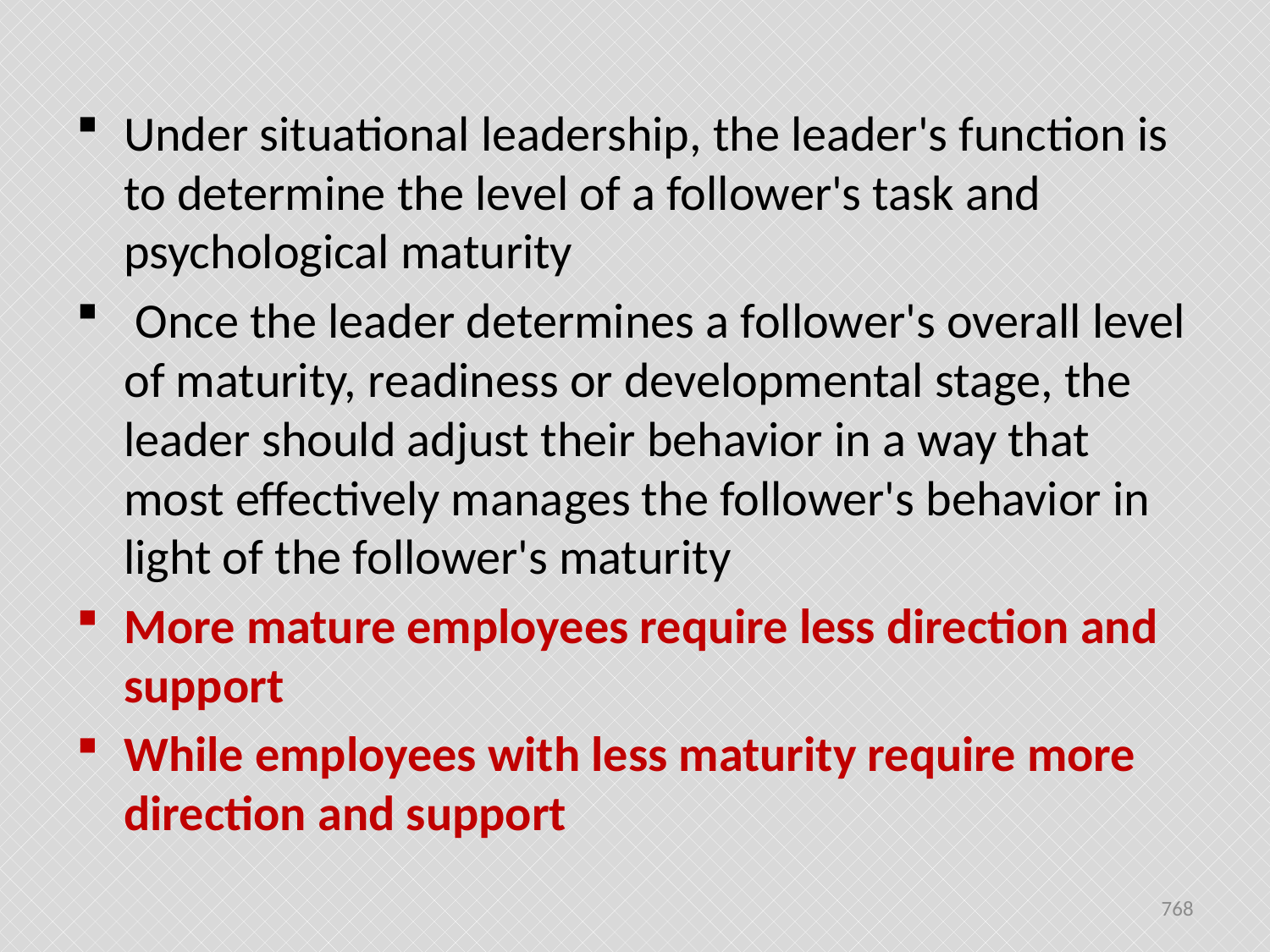

Under situational leadership, the leader's function is to determine the level of a follower's task and psychological maturity
 Once the leader determines a follower's overall level of maturity, readiness or developmental stage, the leader should adjust their behavior in a way that most effectively manages the follower's behavior in light of the follower's maturity
More mature employees require less direction and support
While employees with less maturity require more direction and support
768